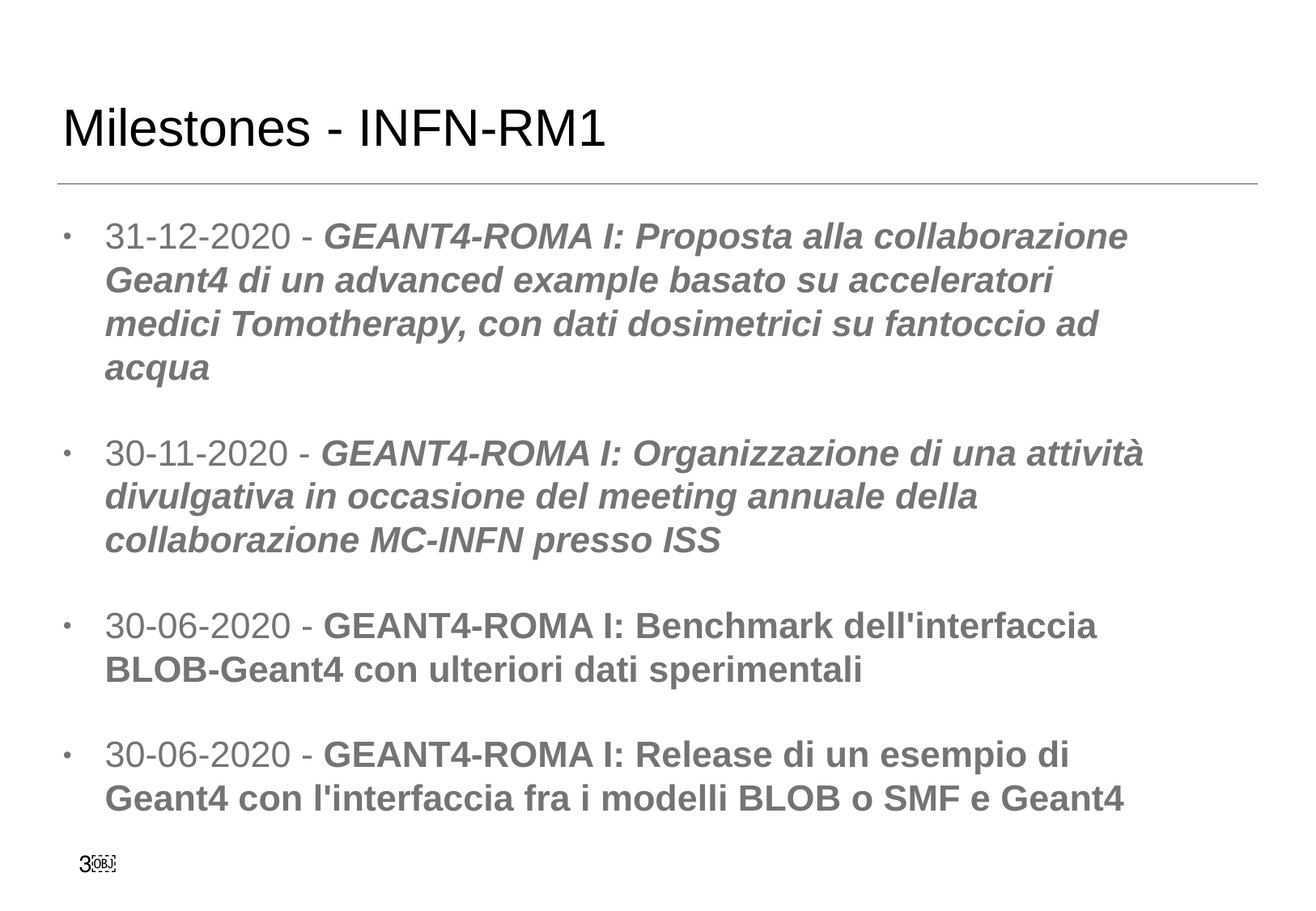

# Milestones - INFN-RM1
31-12-2020 - GEANT4-ROMA I: Proposta alla collaborazione Geant4 di un advanced example basato su acceleratori medici Tomotherapy, con dati dosimetrici su fantoccio ad acqua
30-11-2020 - GEANT4-ROMA I: Organizzazione di una attività divulgativa in occasione del meeting annuale della collaborazione MC-INFN presso ISS
30-06-2020 - GEANT4-ROMA I: Benchmark dell'interfaccia BLOB-Geant4 con ulteriori dati sperimentali
30-06-2020 - GEANT4-ROMA I: Release di un esempio di Geant4 con l'interfaccia fra i modelli BLOB o SMF e Geant4

3￼